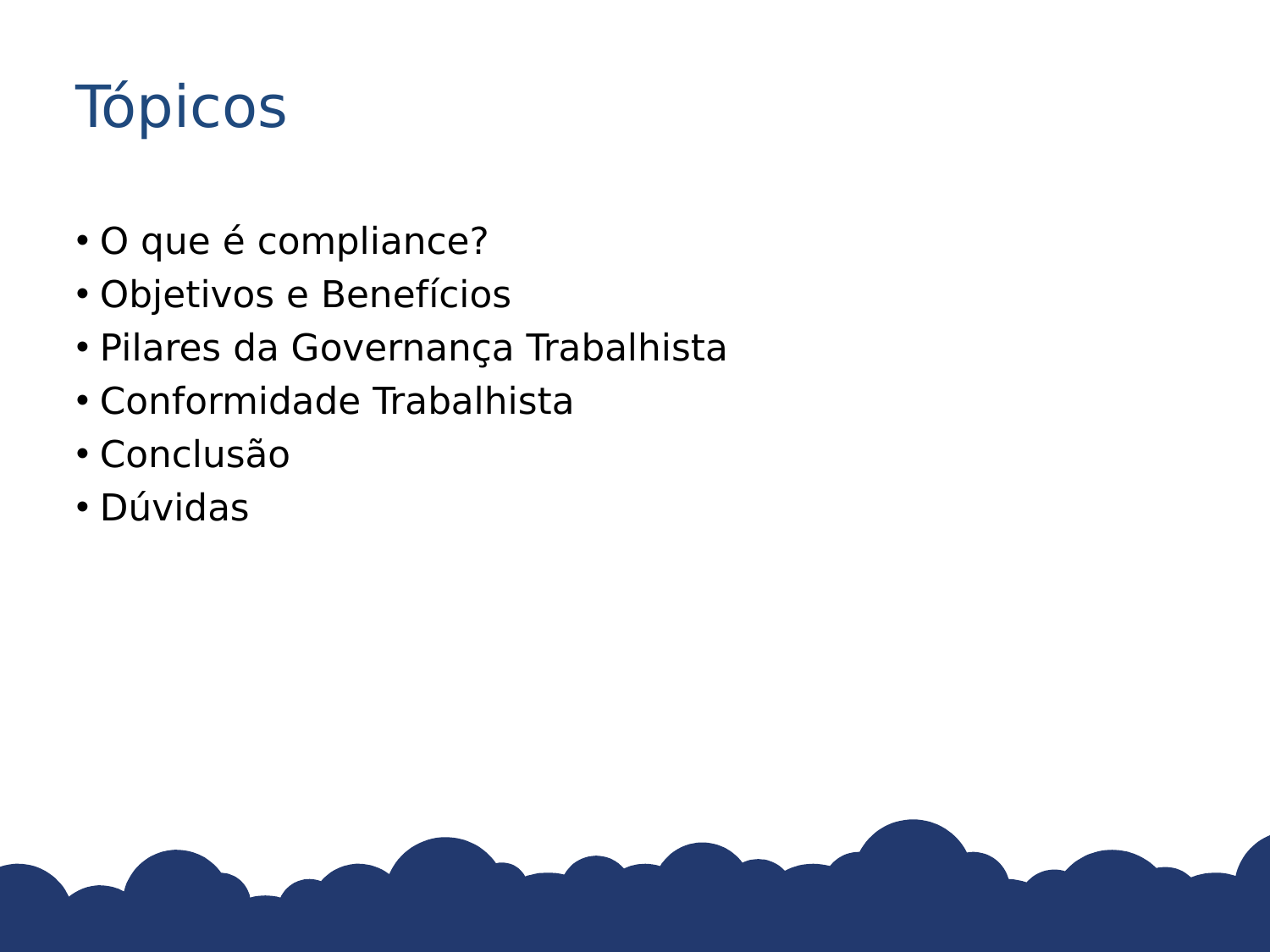

# Tópicos
O que é compliance?
Objetivos e Benefícios
Pilares da Governança Trabalhista
Conformidade Trabalhista
Conclusão
Dúvidas